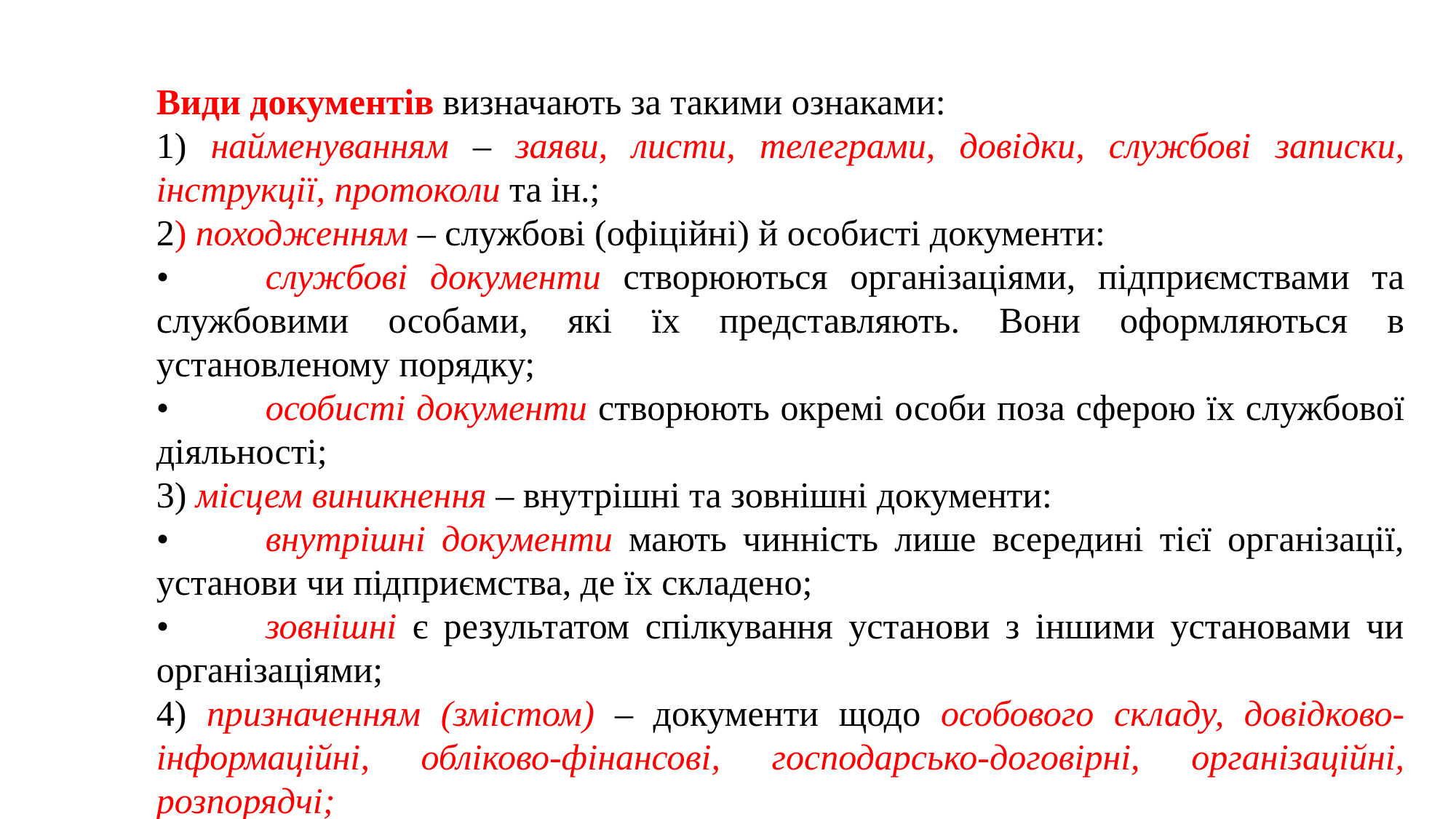

Види документів визначають за такими ознаками:
1) найменуванням – заяви, листи, телеграми, довідки, службові записки, інструкції, протоколи та ін.;
2) походженням – службові (офіційні) й особисті документи:
•	службові документи створюються організаціями, підприємствами та службовими особами, які їх представляють. Вони оформляються в установленому порядку;
•	особисті документи створюють окремі особи поза сферою їх службової діяльності;
3) місцем виникнення – внутрішні та зовнішні документи:
•	внутрішні документи мають чинність лише всередині тієї організації, установи чи підприємства, де їх складено;
•	зовнішні є результатом спілкування установи з іншими установами чи організаціями;
4) призначенням (змістом) – документи щодо особового складу, довідково-інформаційні, обліково-фінансові, господарсько-договірні, організаційні, розпорядчі;